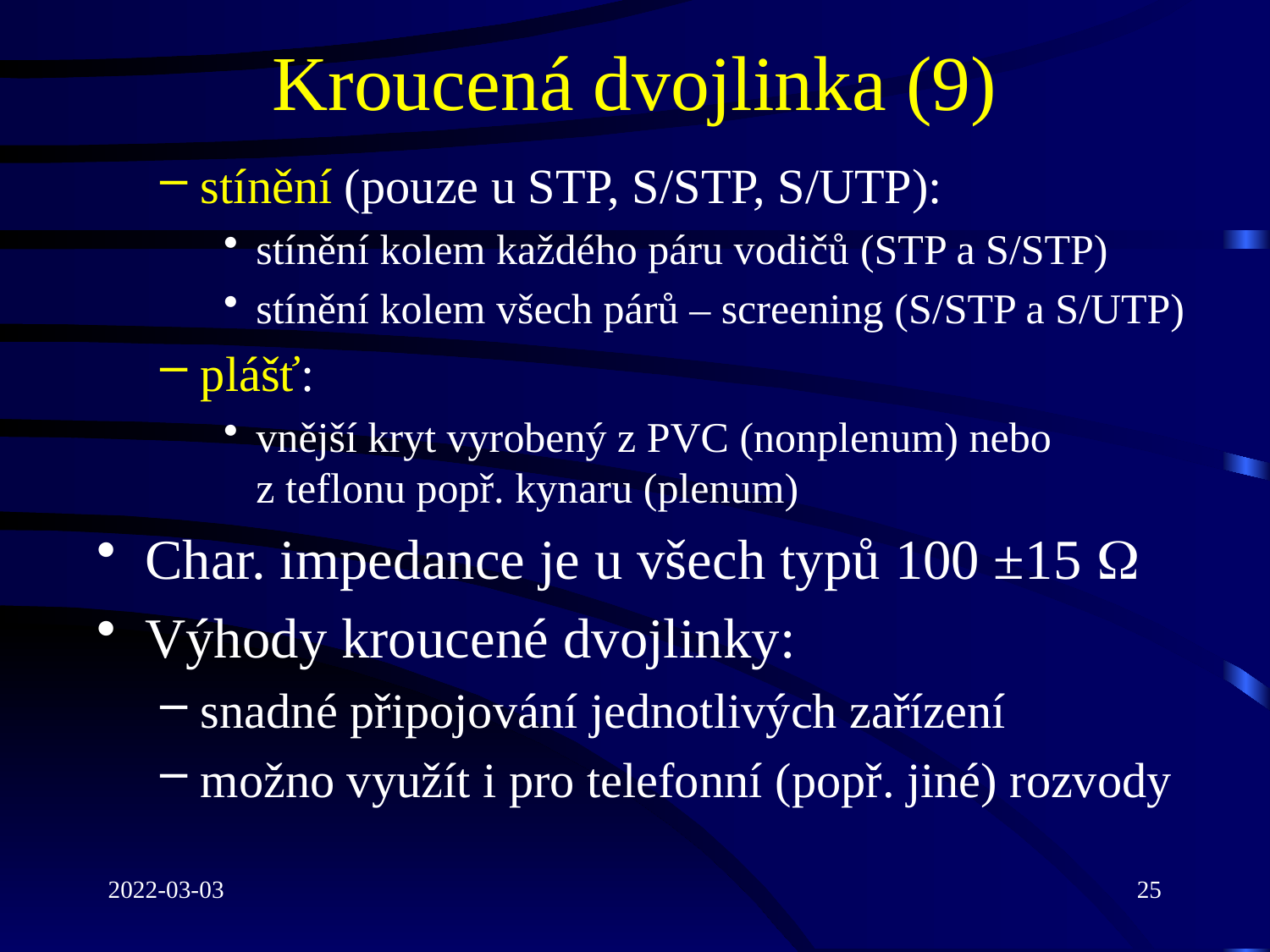

# Kroucená dvojlinka (9)
stínění (pouze u STP, S/STP, S/UTP):
stínění kolem každého páru vodičů (STP a S/STP)
stínění kolem všech párů – screening (S/STP a S/UTP)
plášť:
vnější kryt vyrobený z PVC (nonplenum) nebo
z teflonu popř. kynaru (plenum)
Char. impedance je u všech typů 100 ±15 Ω
Výhody kroucené dvojlinky:
snadné připojování jednotlivých zařízení
možno využít i pro telefonní (popř. jiné) rozvody
2022-03-03
25